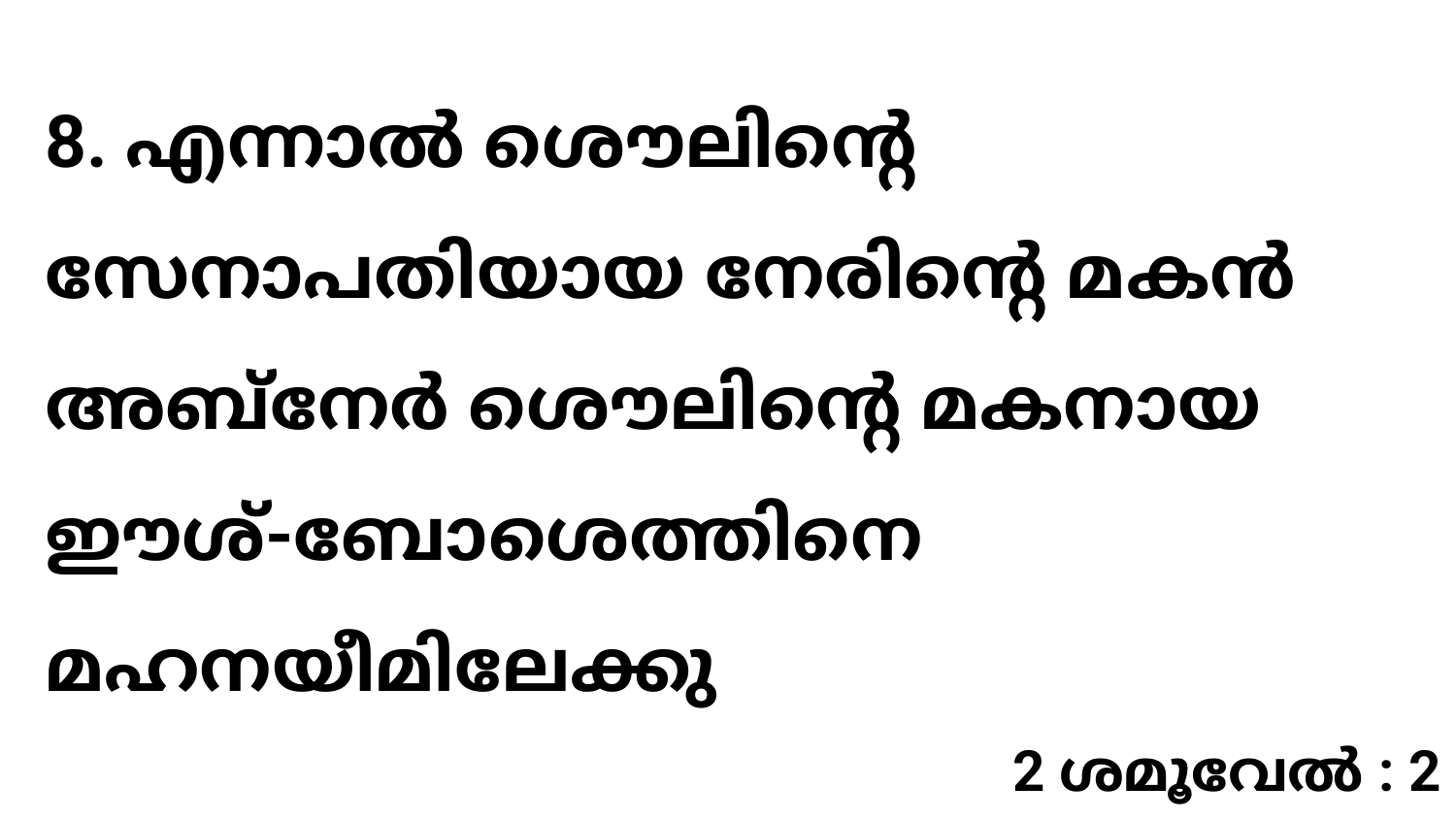

8. എന്നാൽ ശൌലിന്റെ സേനാപതിയായ നേരിന്റെ മകൻ അബ്നേർ ശൌലിന്റെ മകനായ ഈശ്-ബോശെത്തിനെ മഹനയീമിലേക്കു
2 ശമൂവേൽ : 2